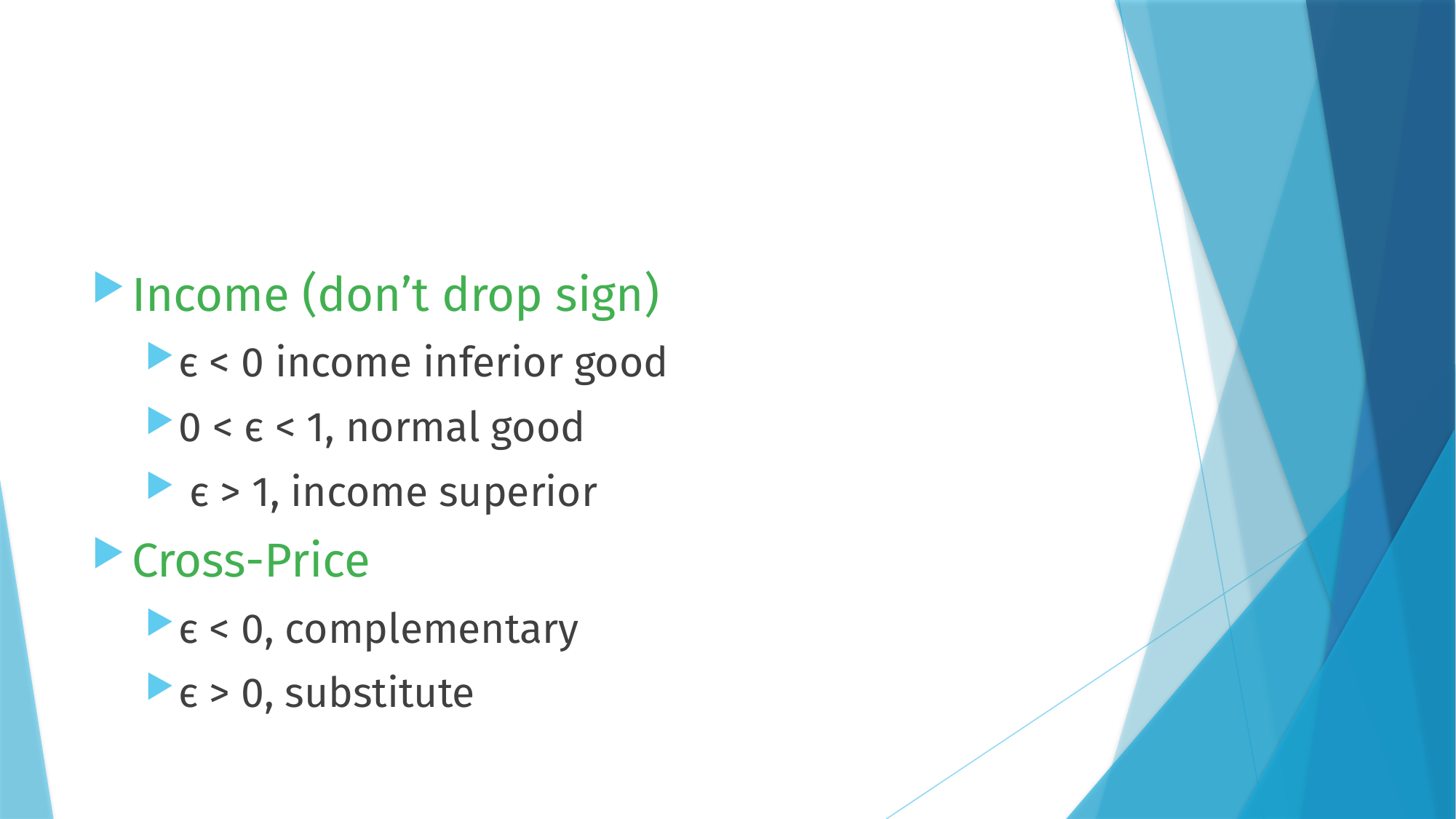

#
Income (don’t drop sign)
ϵ < 0 income inferior good
0 < ϵ < 1, normal good
 ϵ > 1, income superior
Cross-Price
ϵ < 0, complementary
ϵ > 0, substitute